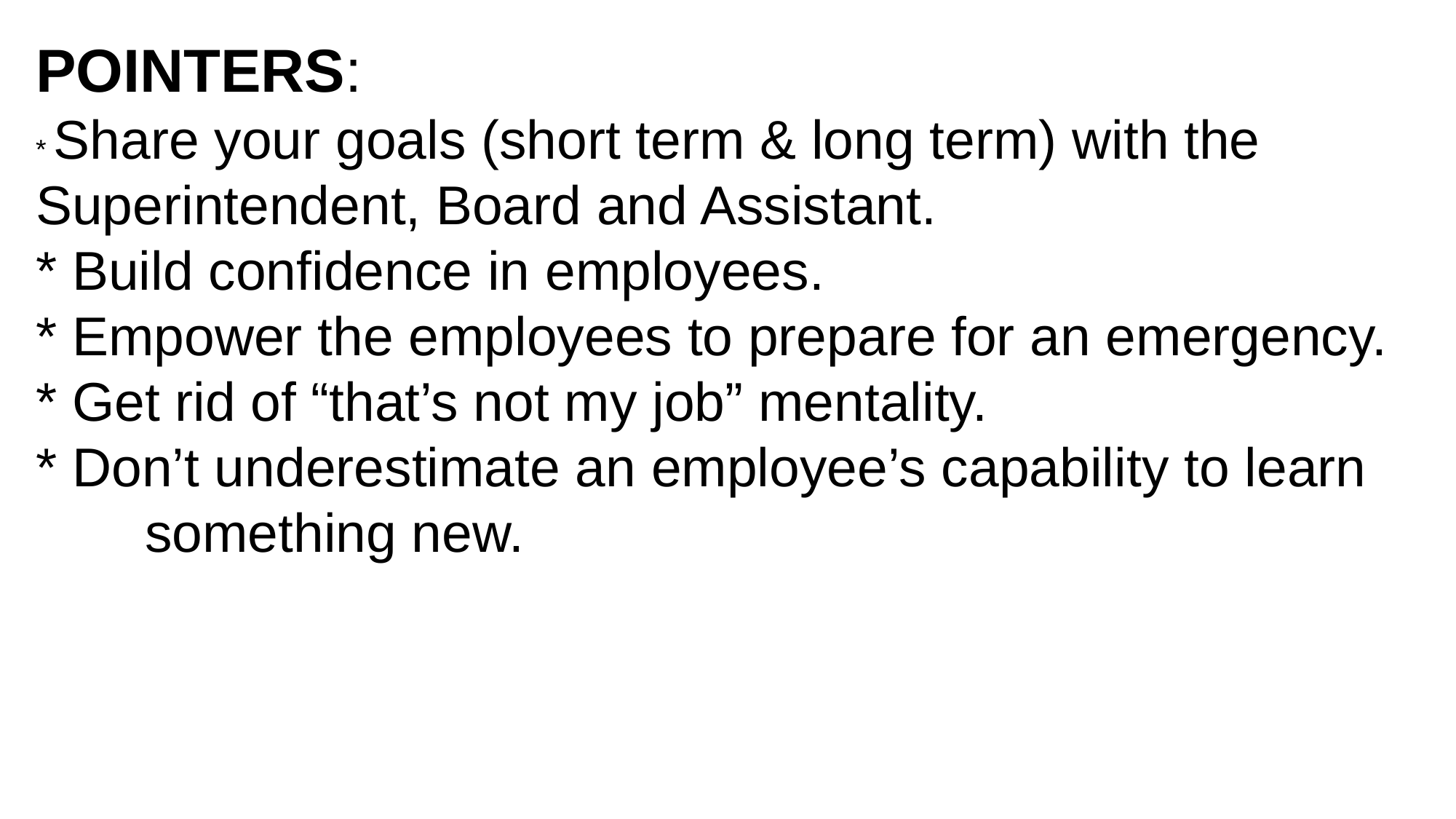

POINTERS:
* Share your goals (short term & long term) with the 	Superintendent, Board and Assistant.
* Build confidence in employees.
* Empower the employees to prepare for an emergency.
* Get rid of “that’s not my job” mentality.
* Don’t underestimate an employee’s capability to learn   	something new.